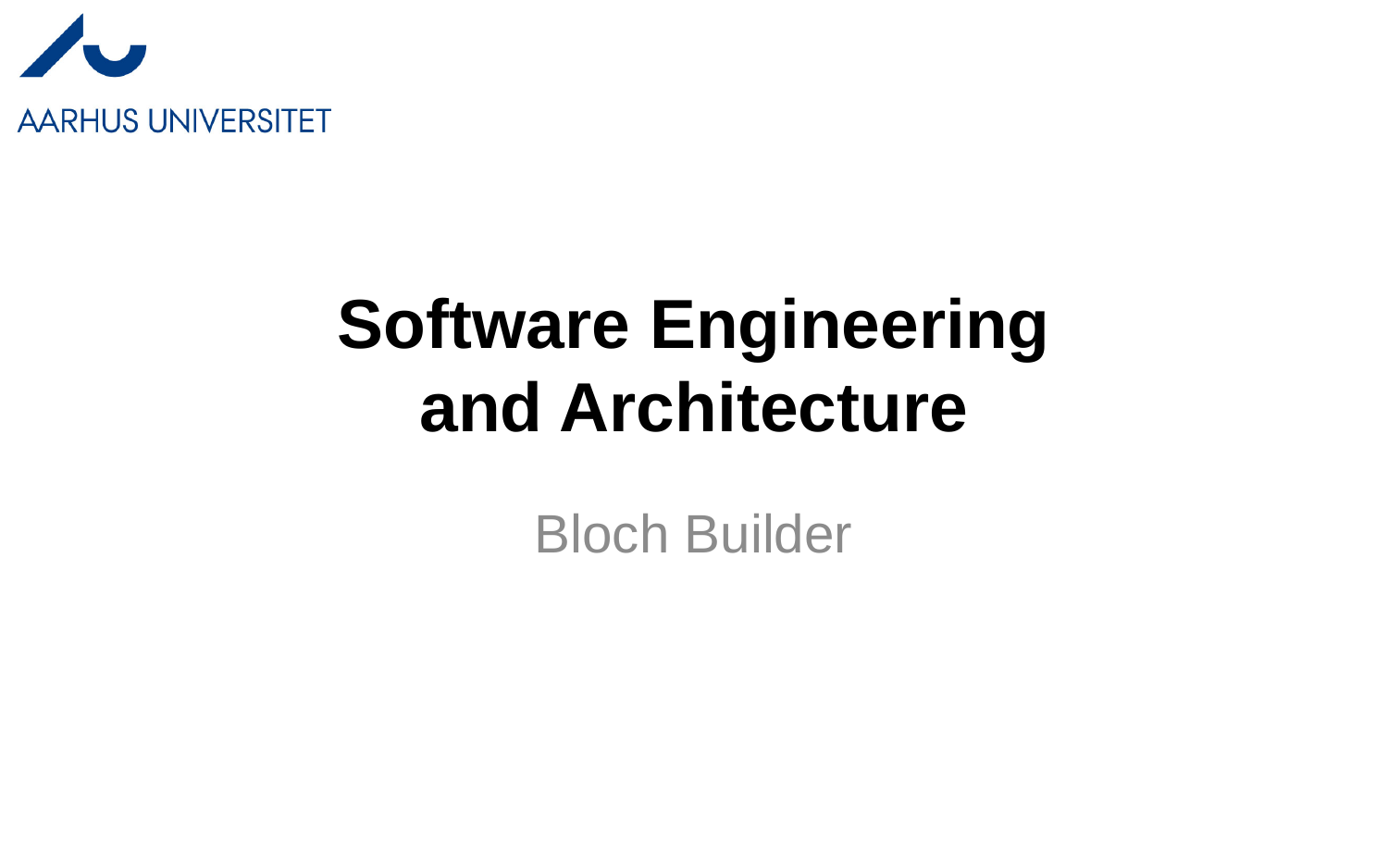

# Software Engineering and Architecture
Bloch Builder